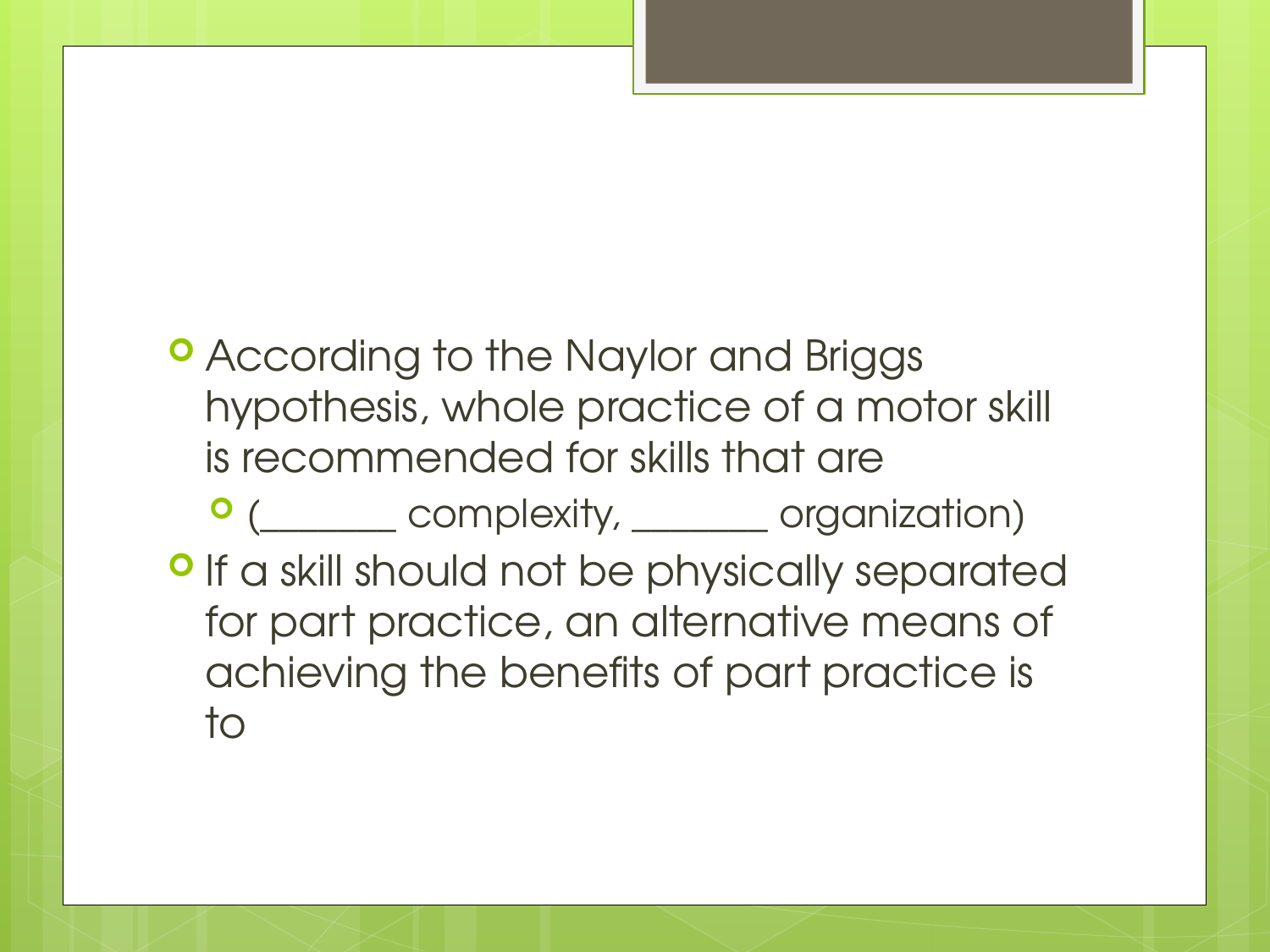

#
According to the Naylor and Briggs hypothesis, whole practice of a motor skill is recommended for skills that are
(_______ complexity, _______ organization)
If a skill should not be physically separated for part practice, an alternative means of achieving the benefits of part practice is to